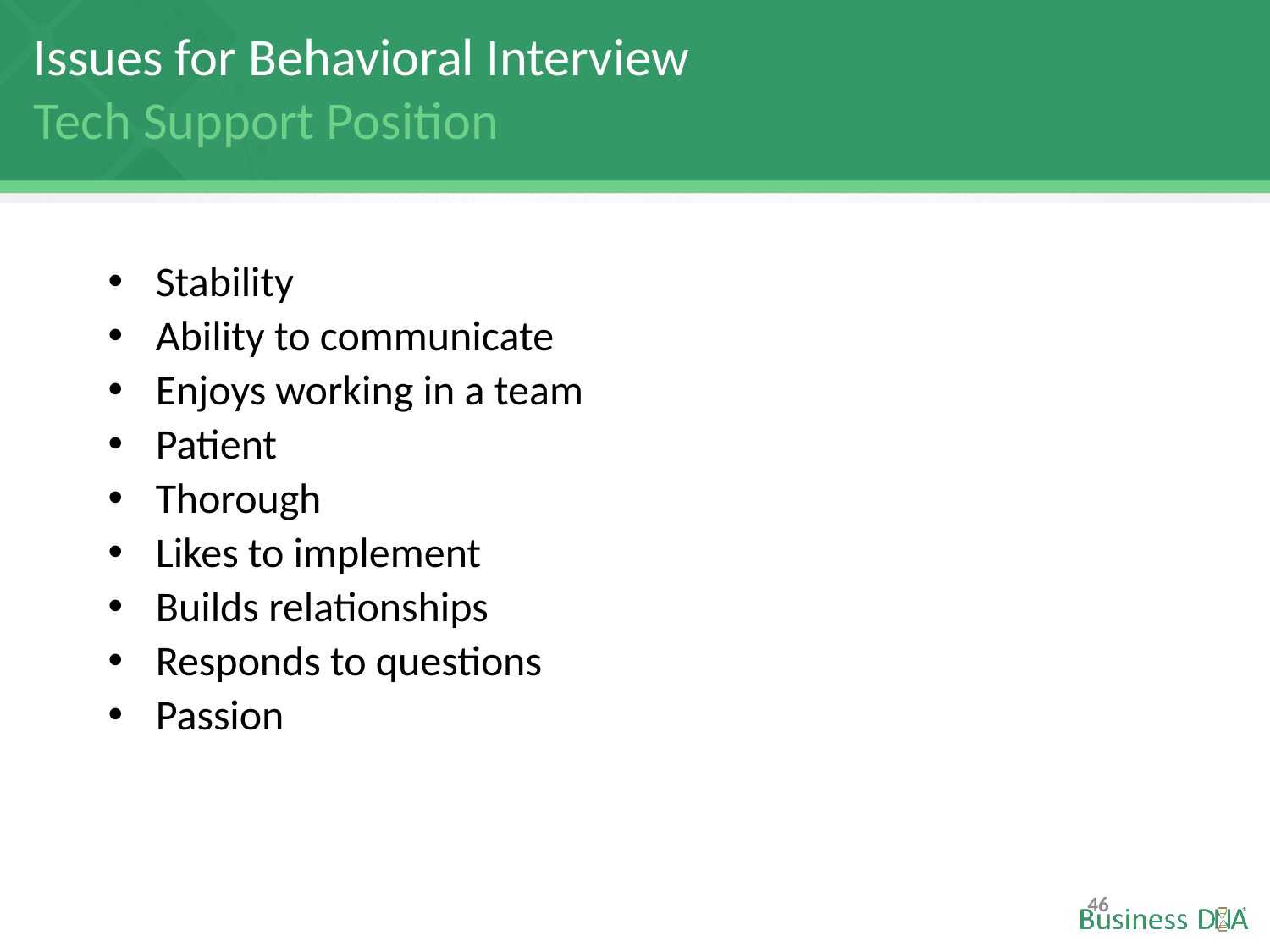

# Issues for Behavioral Interview Tech Support Position
Stability
Ability to communicate
Enjoys working in a team
Patient
Thorough
Likes to implement
Builds relationships
Responds to questions
Passion

46